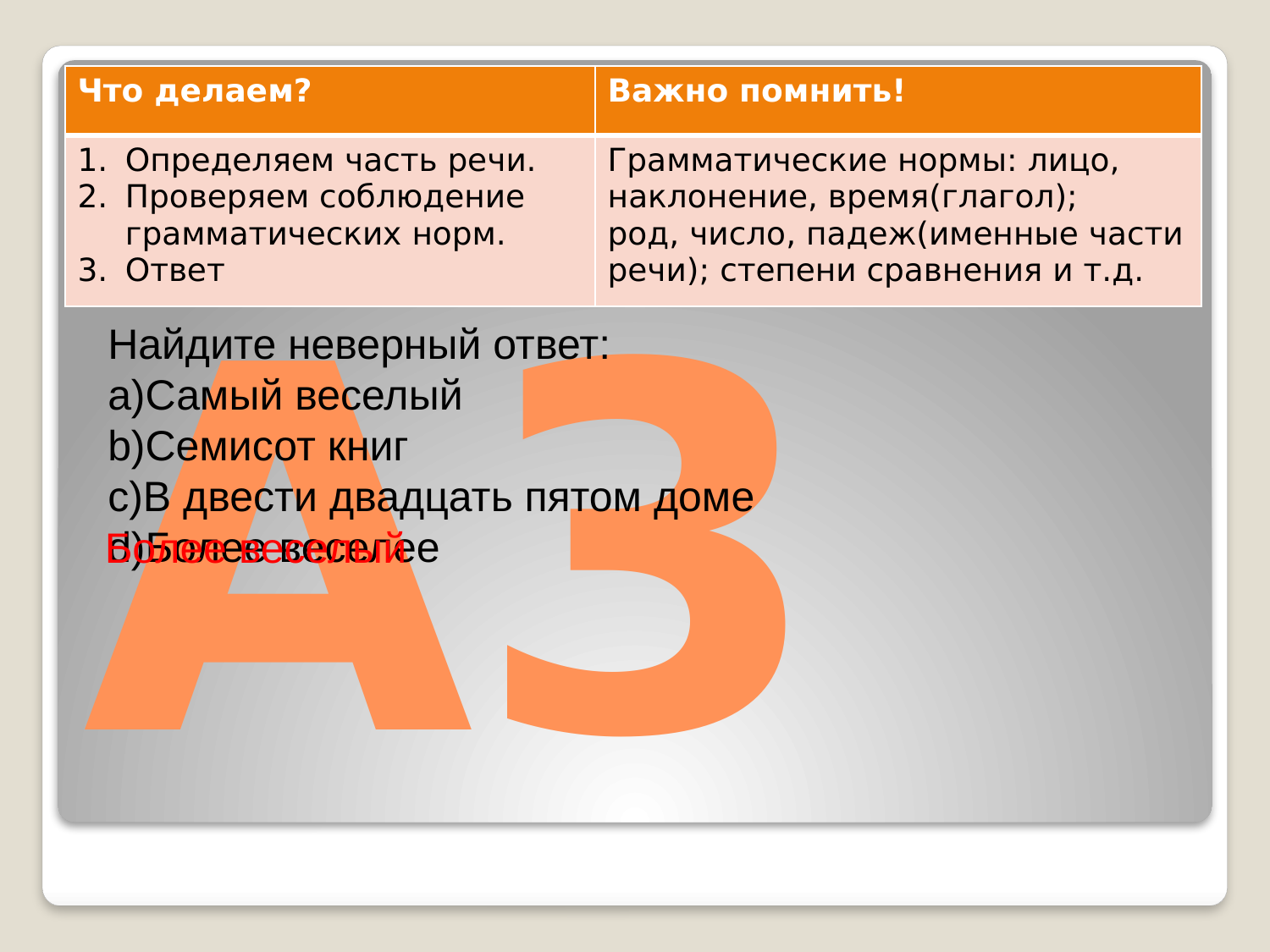

| Что делаем? | Важно помнить! |
| --- | --- |
| Определяем часть речи. Проверяем соблюдение грамматических норм. Ответ | Грамматические нормы: лицо, наклонение, время(глагол); род, число, падеж(именные части речи); степени сравнения и т.д. |
Найдите неверный ответ:
Самый веселый
Семисот книг
В двести двадцать пятом доме
Более веселее
Более веселый
# А3